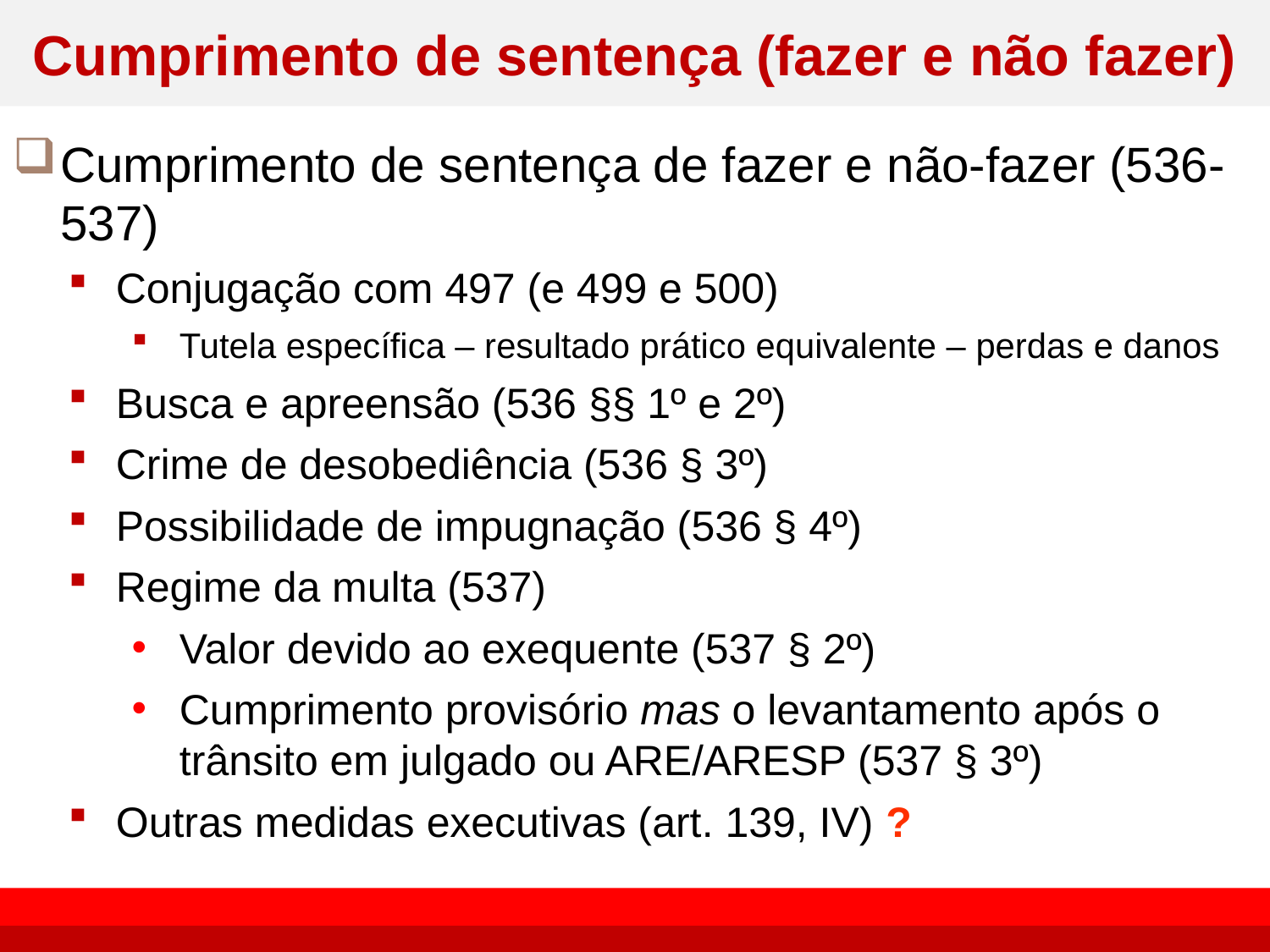

# Cumprimento de sentença (fazer e não fazer)
Cumprimento de sentença de fazer e não-fazer (536-537)
Conjugação com 497 (e 499 e 500)
Tutela específica – resultado prático equivalente – perdas e danos
Busca e apreensão (536 §§ 1º e 2º)
Crime de desobediência (536 § 3º)
Possibilidade de impugnação (536 § 4º)
Regime da multa (537)
Valor devido ao exequente (537 § 2º)
Cumprimento provisório mas o levantamento após o trânsito em julgado ou ARE/ARESP (537 § 3º)
Outras medidas executivas (art. 139, IV) ?